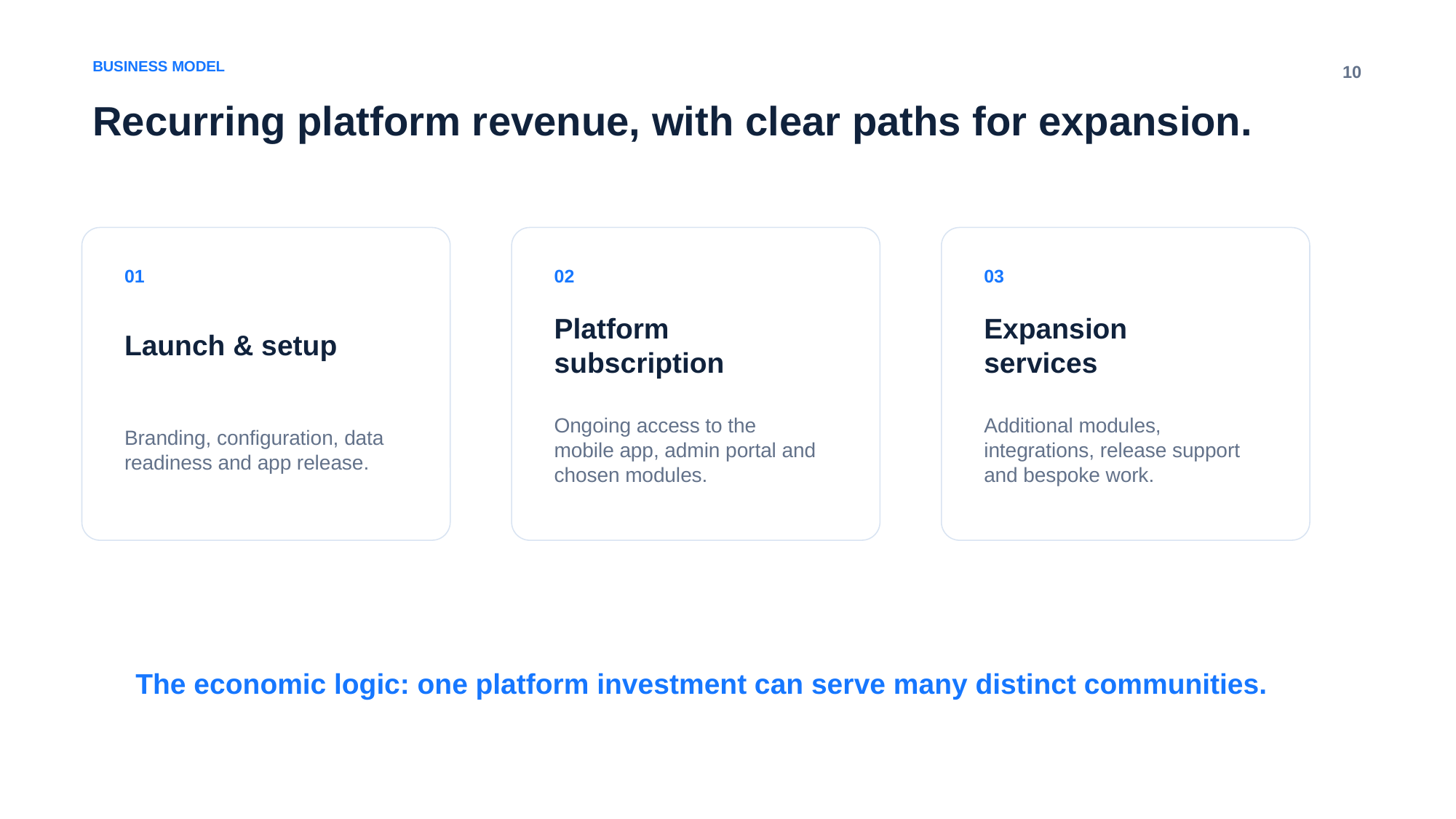

BUSINESS MODEL
10
Recurring platform revenue, with clear paths for expansion.

01
02
03
Launch & setup
Platform subscription
Expansion services
Branding, configuration, data readiness and app release.
Ongoing access to the mobile app, admin portal and chosen modules.
Additional modules, integrations, release support and bespoke work.
The economic logic: one platform investment can serve many distinct communities.